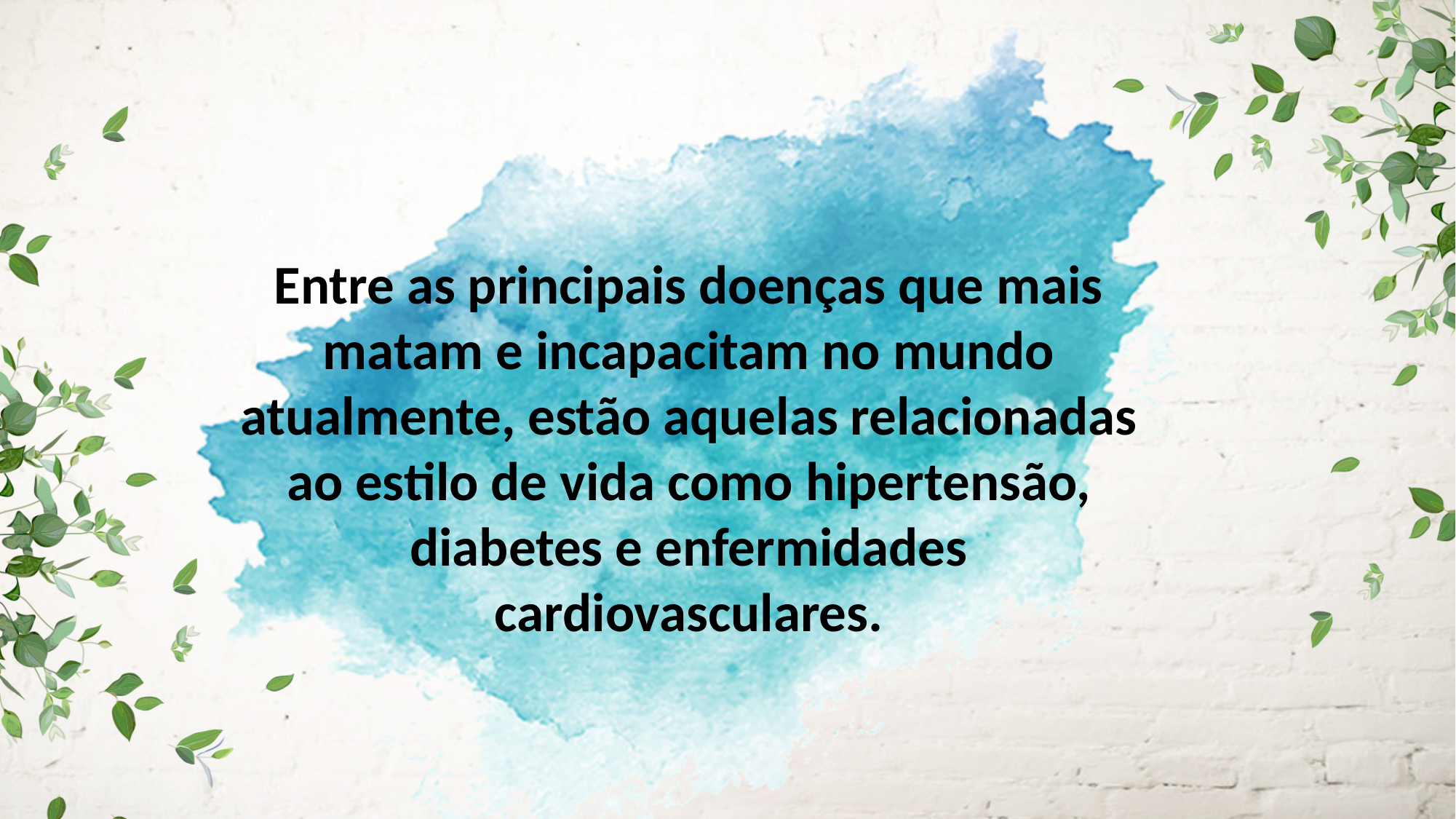

Entre as principais doenças que mais matam e incapacitam no mundo atualmente, estão aquelas relacionadas ao estilo de vida como hipertensão, diabetes e enfermidades
cardiovasculares.